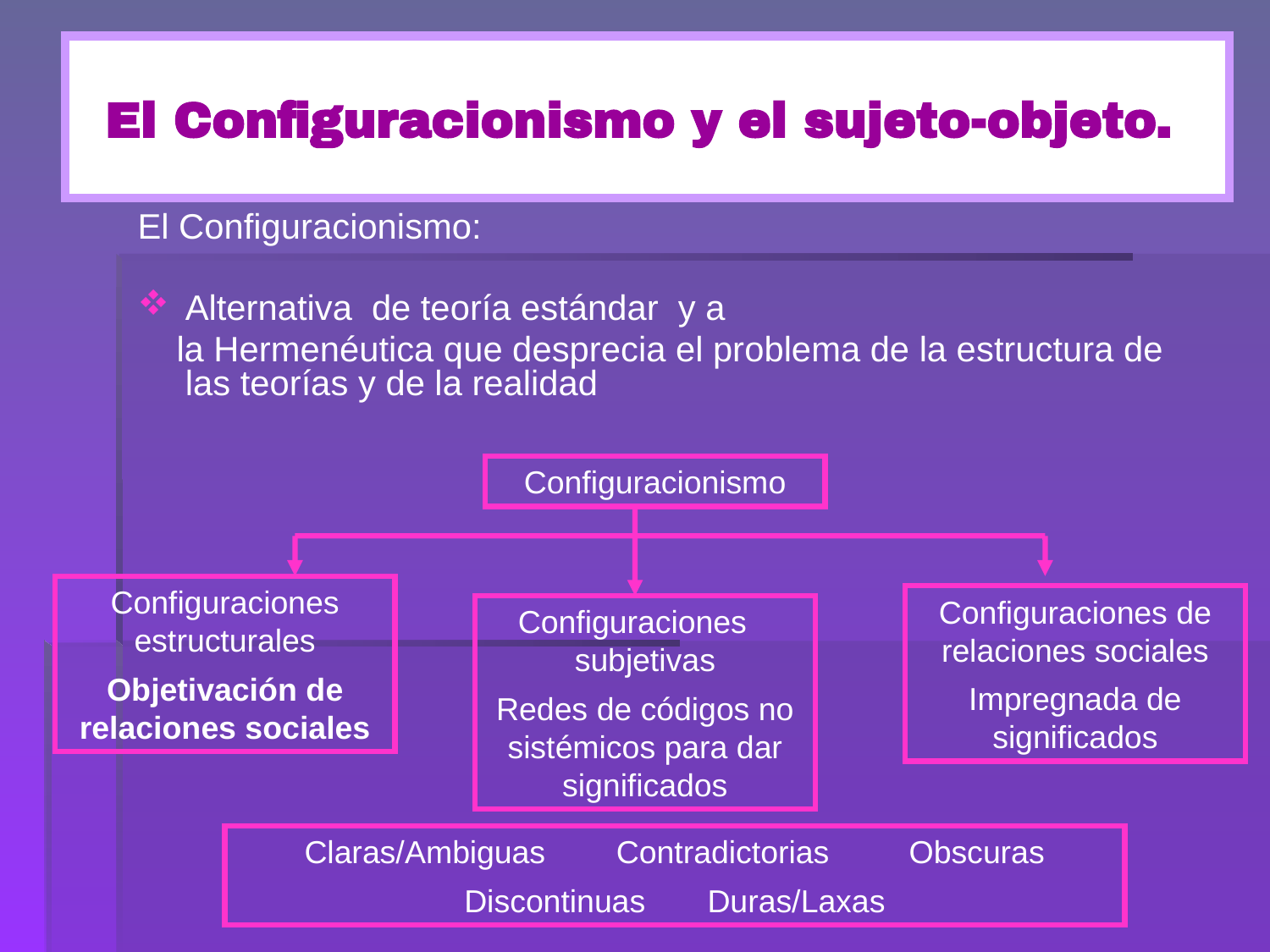

El Configuracionismo y el sujeto-objeto.
El Configuracionismo:

Alternativa  de teoría estándar  y a
    la Hermenéutica que desprecia el problema de la estructura de las teorías y de la realidad

Configuracionismo

Configuraciones estructurales
Objetivación de relaciones sociales
Configuraciones de relaciones sociales
Impregnada de significados
Configuraciones	 subjetivas
Redes de códigos no sistémicos para dar significados

Claras/Ambiguas        Contradictorias         Obscuras
Discontinuas       Duras/Laxas